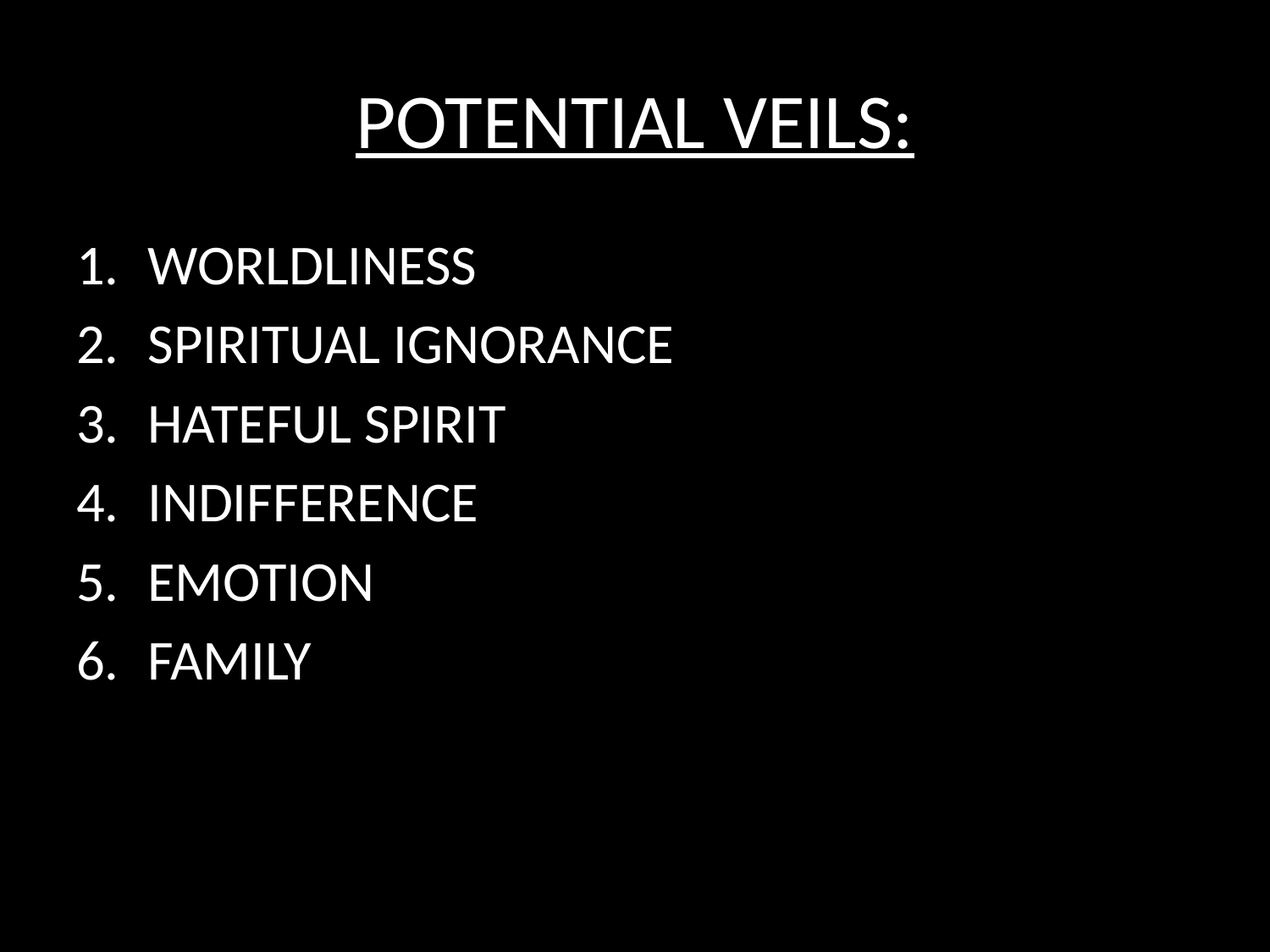

# POTENTIAL VEILS:
WORLDLINESS
SPIRITUAL IGNORANCE
HATEFUL SPIRIT
INDIFFERENCE
EMOTION
FAMILY